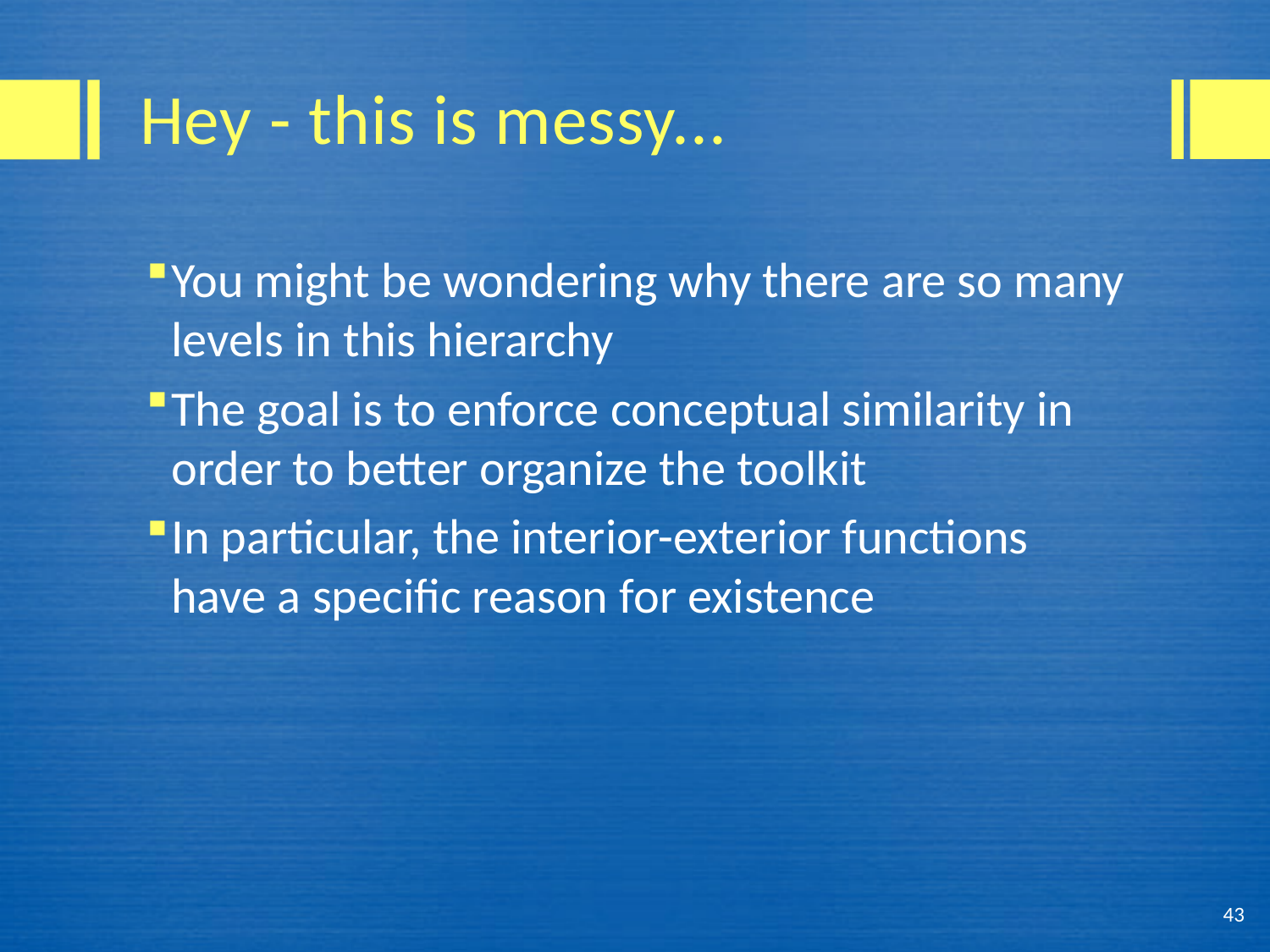

# Hey - this is messy...
You might be wondering why there are so many levels in this hierarchy
The goal is to enforce conceptual similarity in order to better organize the toolkit
In particular, the interior-exterior functions have a specific reason for existence
43